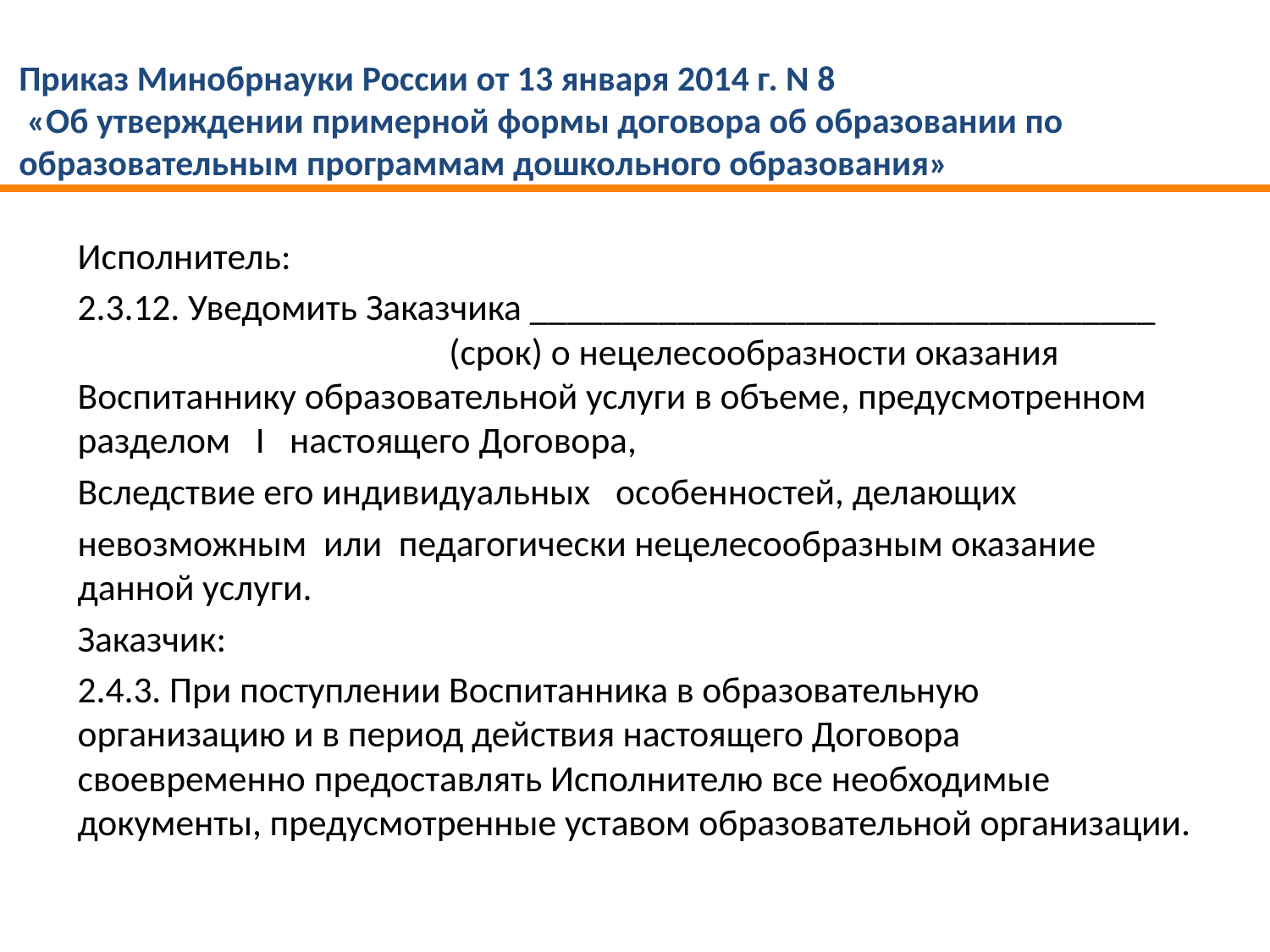

Приказ Минобрнауки России от 13 января 2014 г. N 8
 «Об утверждении примерной формы договора об образовании по образовательным программам дошкольного образования»
Исполнитель:
2.3.12. Уведомить Заказчика __________________________________                                                  (срок) о нецелесообразности оказания Воспитаннику образовательной услуги в объеме, предусмотренном    разделом   I   настоящего Договора,
Вследствие его индивидуальных   особенностей, делающих
невозможным  или  педагогически нецелесообразным оказание данной услуги.
Заказчик:
2.4.3. При поступлении Воспитанника в образовательную организацию и в период действия настоящего Договора своевременно предоставлять Исполнителю все необходимые документы, предусмотренные уставом образовательной организации.